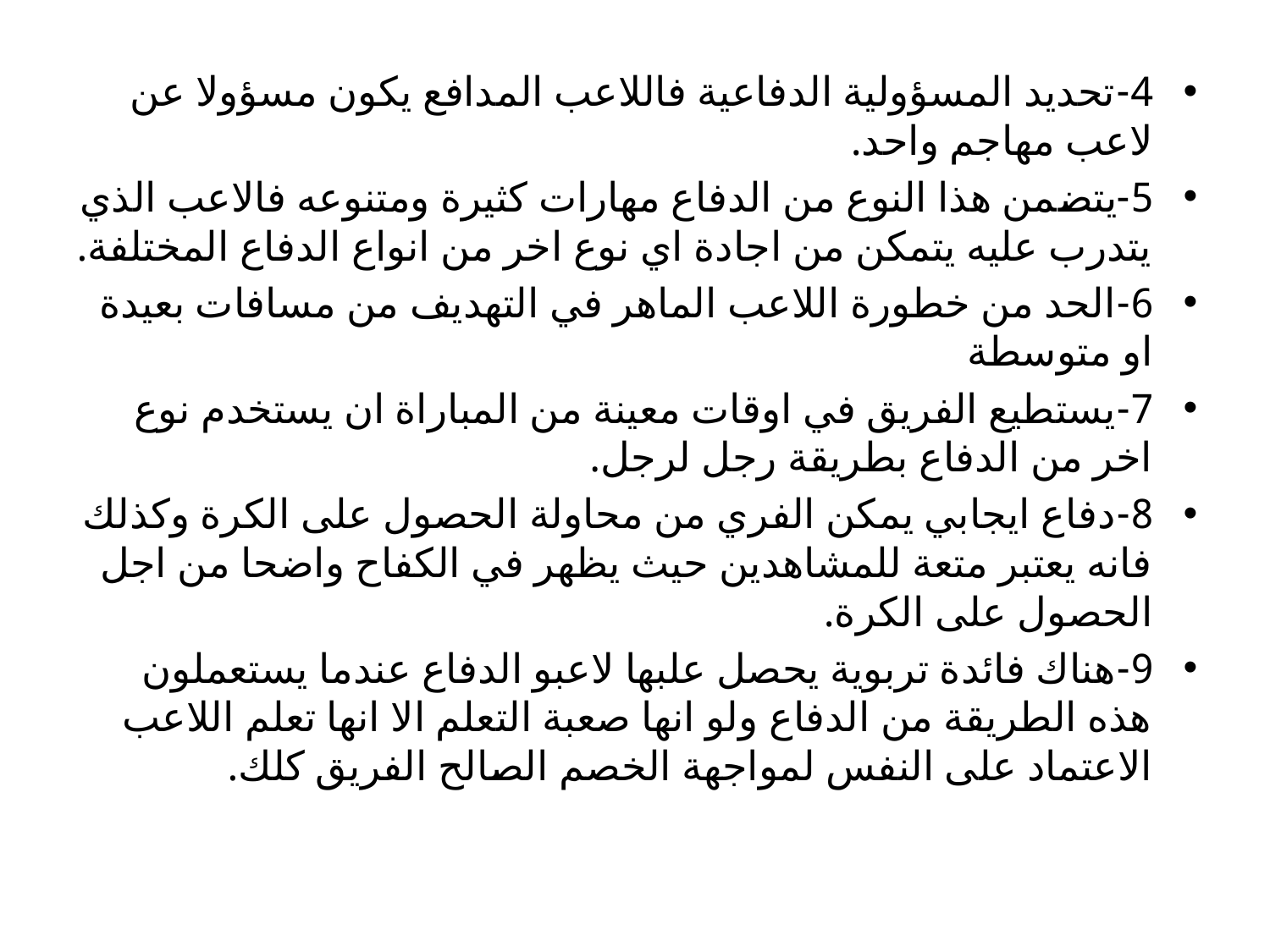

4-تحديد المسؤولية الدفاعية فاللاعب المدافع يكون مسؤولا عن لاعب مهاجم واحد.
5-يتضمن هذا النوع من الدفاع مهارات كثيرة ومتنوعه فالاعب الذي يتدرب عليه يتمكن من اجادة اي نوع اخر من انواع الدفاع المختلفة.
6-الحد من خطورة اللاعب الماهر في التهديف من مسافات بعيدة او متوسطة
7-يستطيع الفريق في اوقات معينة من المباراة ان يستخدم نوع اخر من الدفاع بطريقة رجل لرجل.
8-دفاع ايجابي يمكن الفري من محاولة الحصول على الكرة وكذلك فانه يعتبر متعة للمشاهدين حيث يظهر في الكفاح واضحا من اجل الحصول على الكرة.
9-هناك فائدة تربوية يحصل علبها لاعبو الدفاع عندما يستعملون هذه الطريقة من الدفاع ولو انها صعبة التعلم الا انها تعلم اللاعب الاعتماد على النفس لمواجهة الخصم الصالح الفريق كلك.